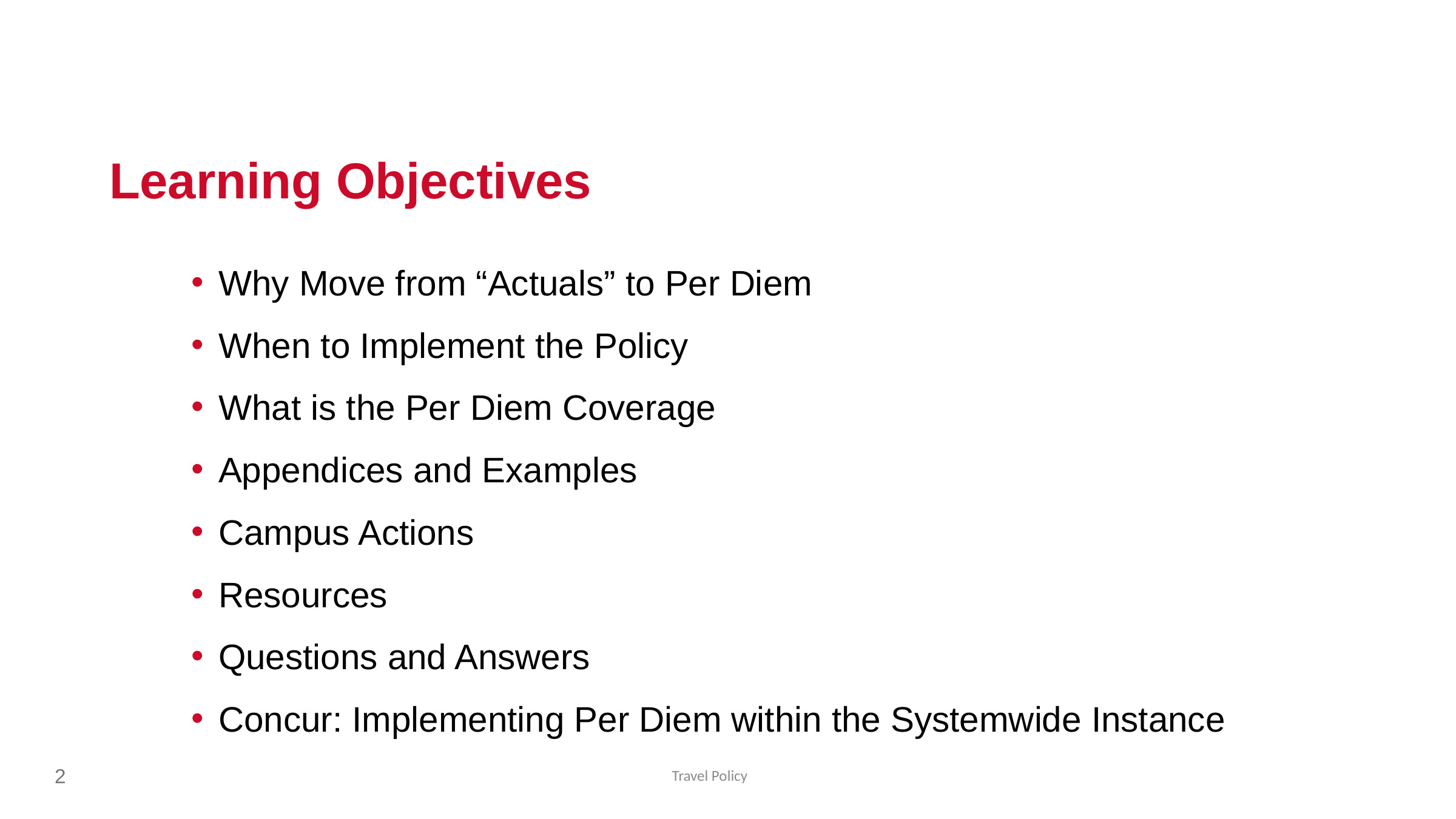

Learning Objectives
Why Move from “Actuals” to Per Diem
When to Implement the Policy
What is the Per Diem Coverage
Appendices and Examples
Campus Actions
Resources
Questions and Answers
Concur: Implementing Per Diem within the Systemwide Instance

2
Travel Policy